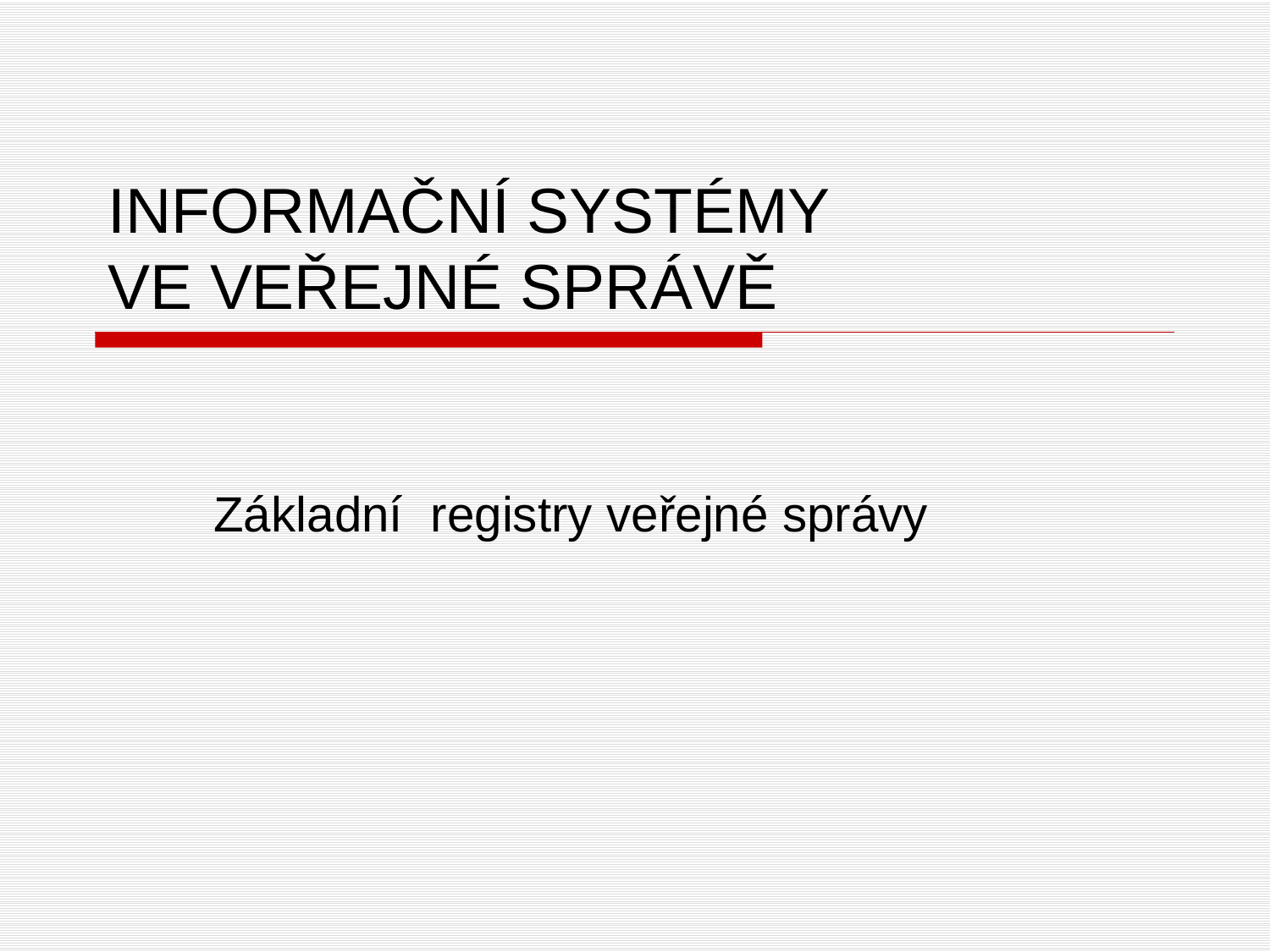

# INFORMAČNÍ SYSTÉMY VE VEŘEJNÉ SPRÁVĚ
Základní  registry veřejné správy